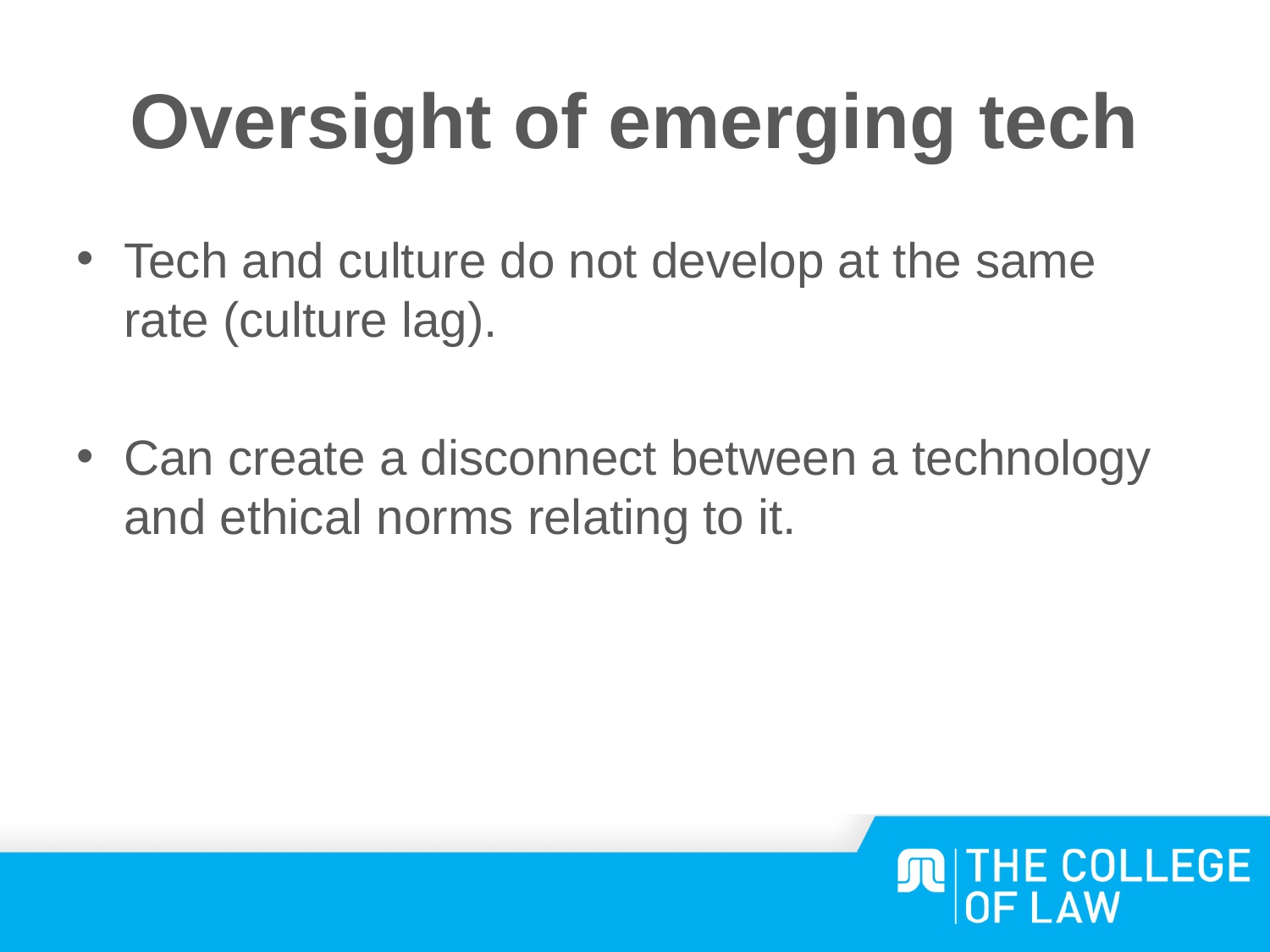

# Oversight of emerging tech
Tech and culture do not develop at the same rate (culture lag).

Can create a disconnect between a technology and ethical norms relating to it.